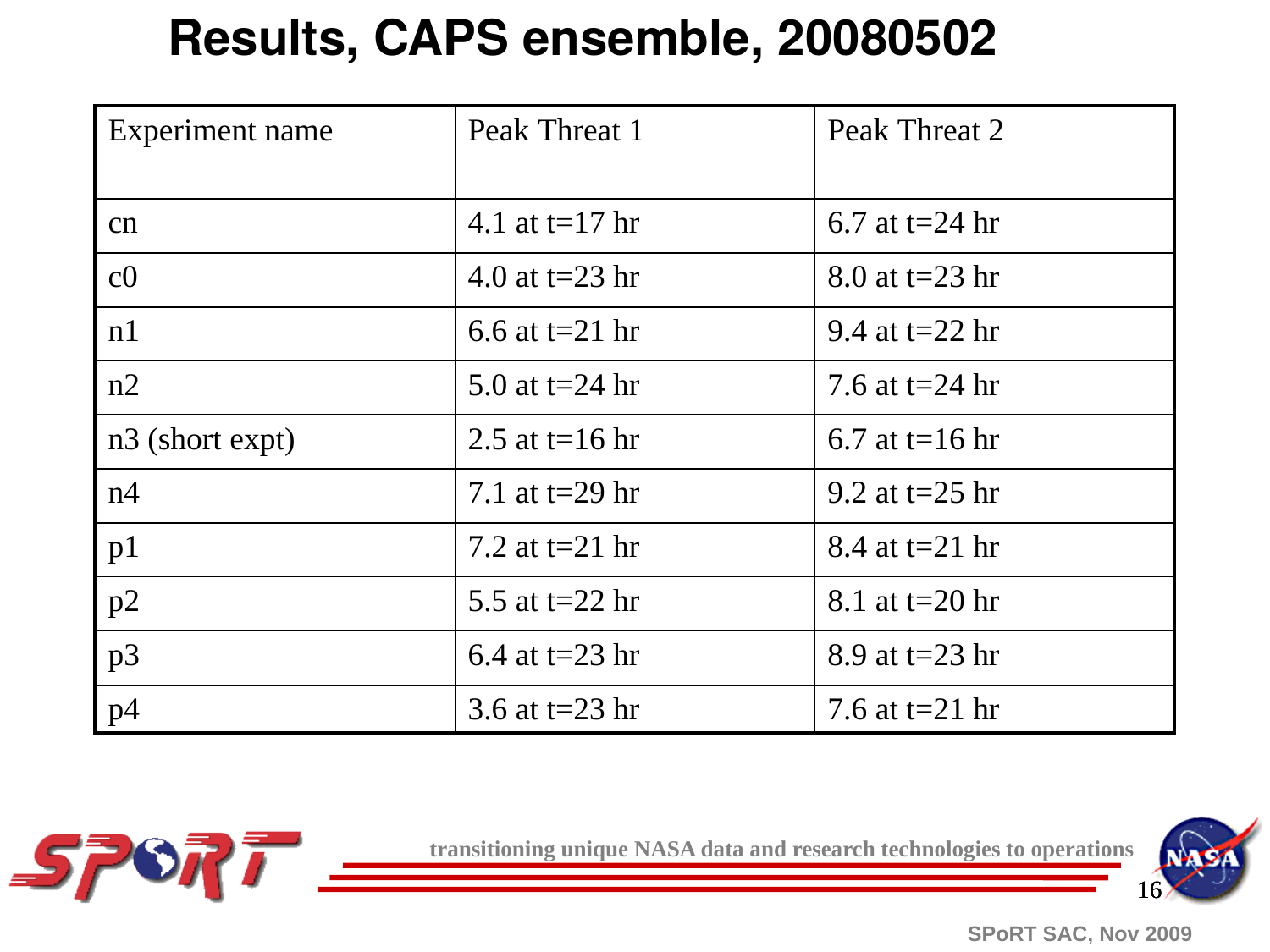

# Results, CAPS ensemble, 20080502
| Experiment name | Peak Threat 1 | Peak Threat 2 |
| --- | --- | --- |
| cn | 4.1 at t=17 hr | 6.7 at t=24 hr |
| c0 | 4.0 at t=23 hr | 8.0 at t=23 hr |
| n1 | 6.6 at t=21 hr | 9.4 at t=22 hr |
| n2 | 5.0 at t=24 hr | 7.6 at t=24 hr |
| n3 (short expt) | 2.5 at t=16 hr | 6.7 at t=16 hr |
| n4 | 7.1 at t=29 hr | 9.2 at t=25 hr |
| p1 | 7.2 at t=21 hr | 8.4 at t=21 hr |
| p2 | 5.5 at t=22 hr | 8.1 at t=20 hr |
| p3 | 6.4 at t=23 hr | 8.9 at t=23 hr |
| p4 | 3.6 at t=23 hr | 7.6 at t=21 hr |